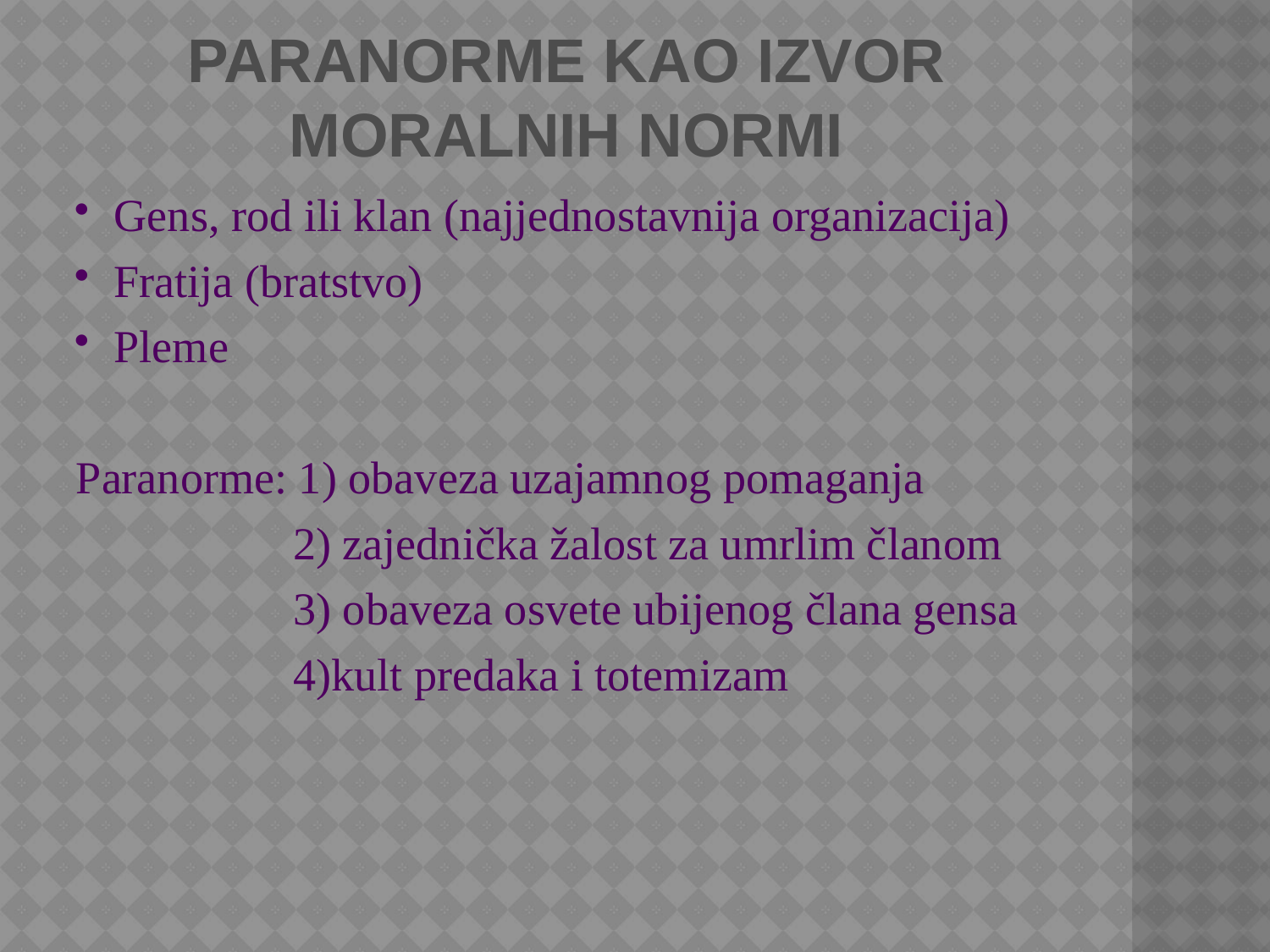

# PARANORME KAO IZVOR MORALNIH NORMI
Gens, rod ili klan (najjednostavnija organizacija)
Fratija (bratstvo)
Pleme

Paranorme: 1) obaveza uzajamnog pomaganja
                   2) zajednička žalost za umrlim članom
                   3) obaveza osvete ubijenog člana gensa
                   4)kult predaka i totemizam